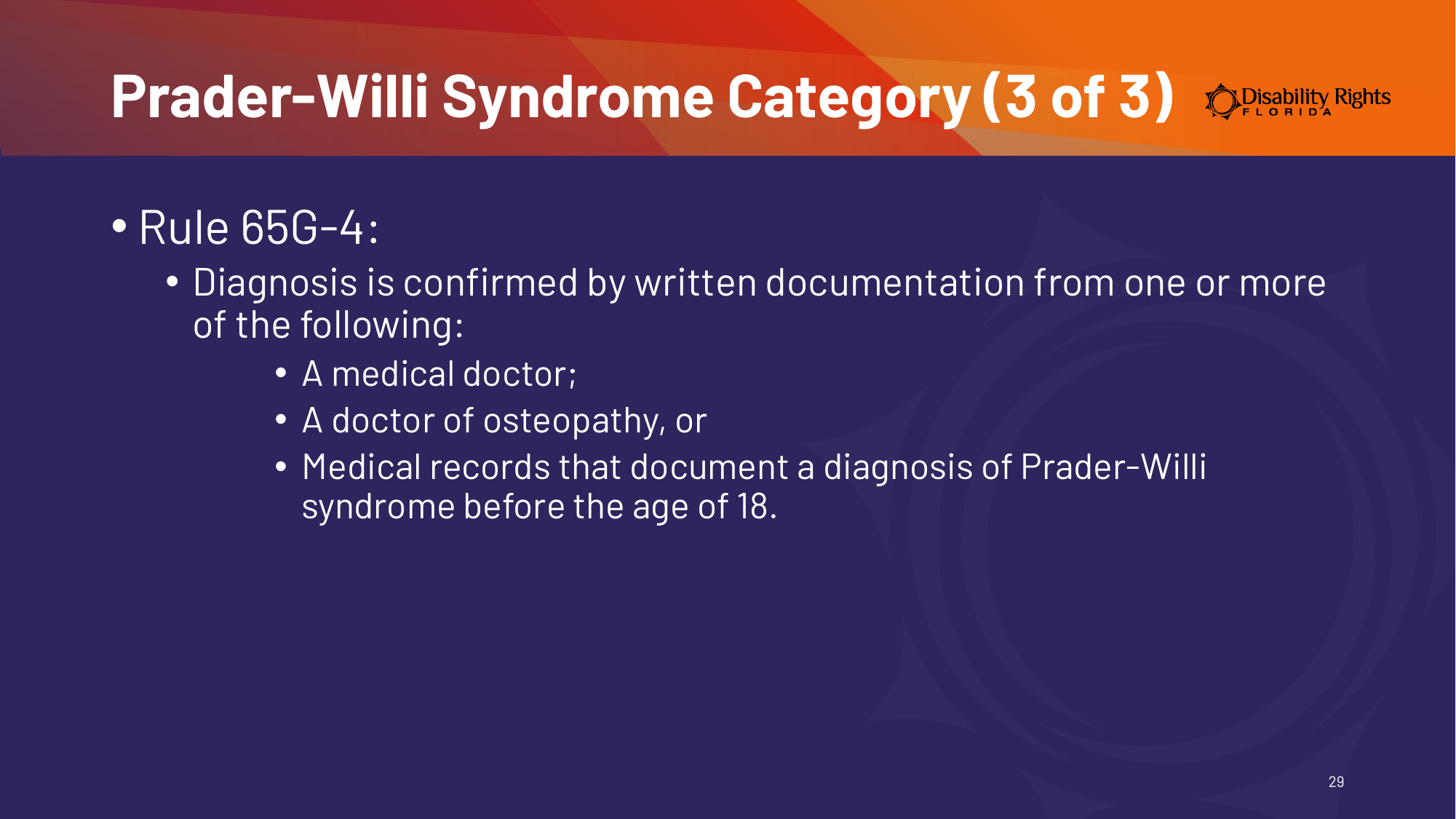

# Prader-Willi Syndrome Category (3 of 3)
Rule 65G-4:
Diagnosis is confirmed by written documentation from one or more of the following:
A medical doctor;
A doctor of osteopathy, or
Medical records that document a diagnosis of Prader-Willi syndrome before the age of 18.

29